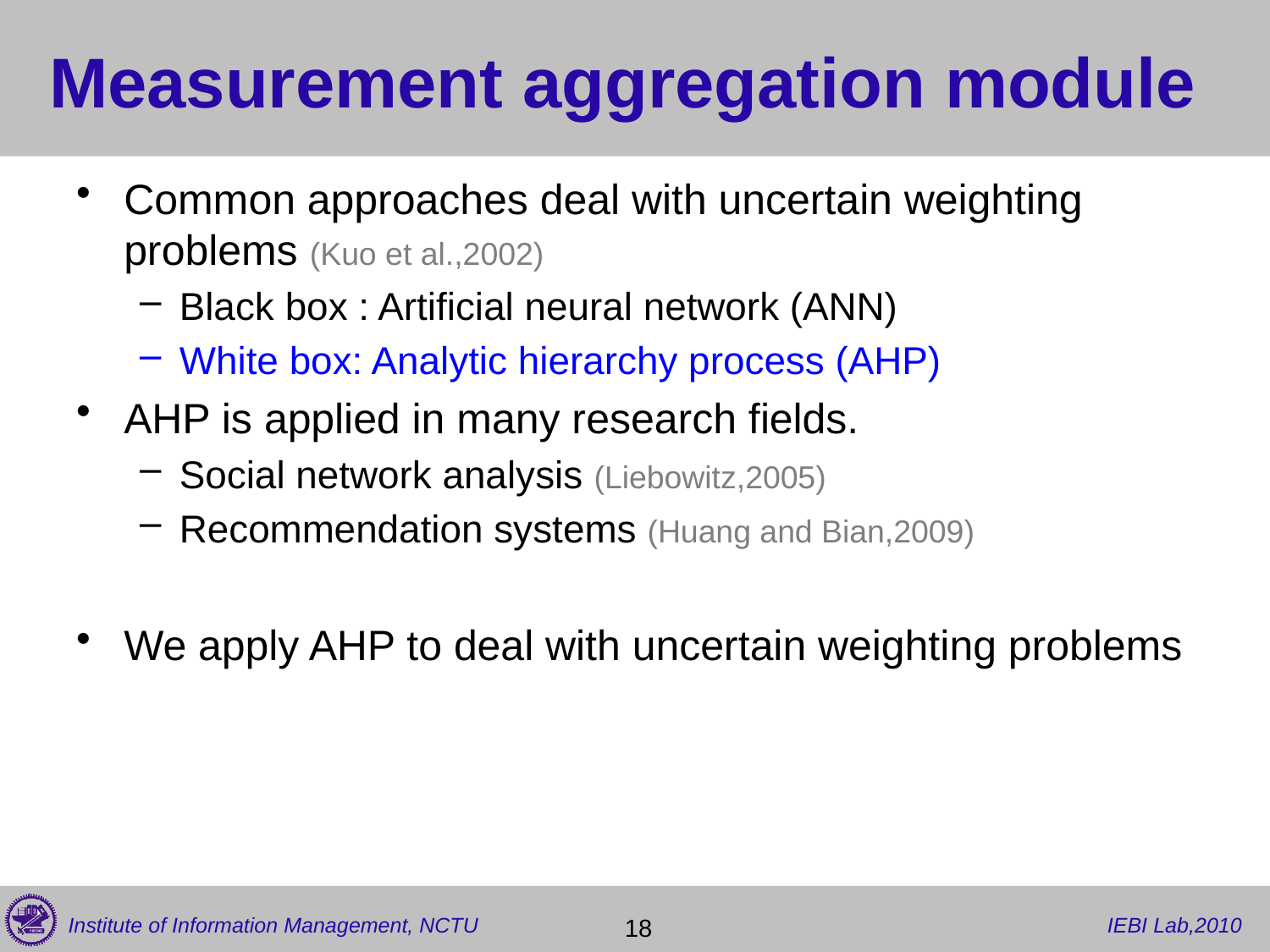

# Measurement aggregation module
Common approaches deal with uncertain weighting problems (Kuo et al.,2002)
Black box : Artificial neural network (ANN)
White box: Analytic hierarchy process (AHP)
AHP is applied in many research fields.
Social network analysis (Liebowitz,2005)
Recommendation systems (Huang and Bian,2009)

We apply AHP to deal with uncertain weighting problems

18